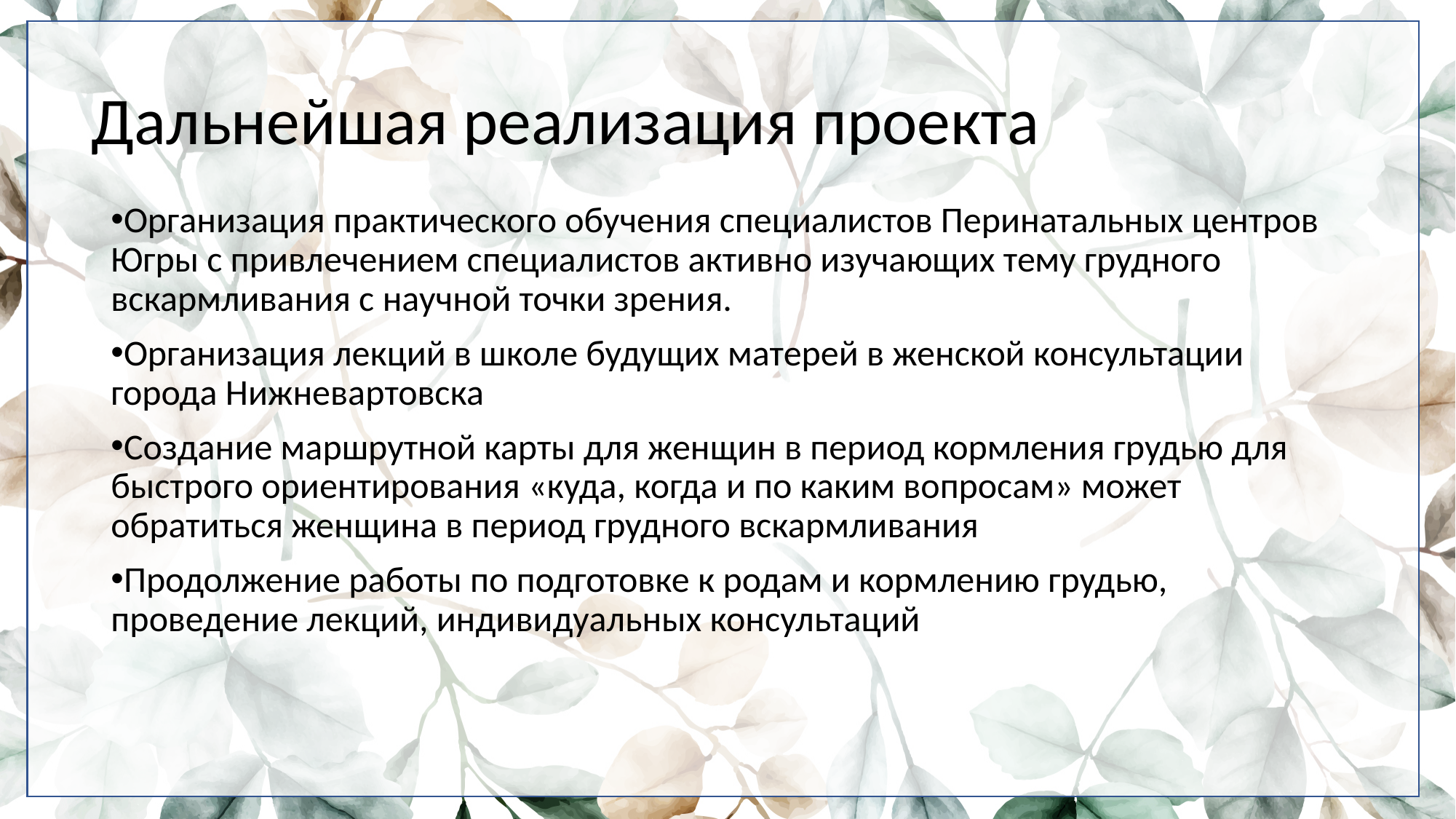

# Дальнейшая реализация проекта
Организация практического обучения специалистов Перинатальных центров Югры с привлечением специалистов активно изучающих тему грудного вскармливания с научной точки зрения.
Организация лекций в школе будущих матерей в женской консультации города Нижневартовска
Создание маршрутной карты для женщин в период кормления грудью для быстрого ориентирования «куда, когда и по каким вопросам» может обратиться женщина в период грудного вскармливания
Продолжение работы по подготовке к родам и кормлению грудью, проведение лекций, индивидуальных консультаций